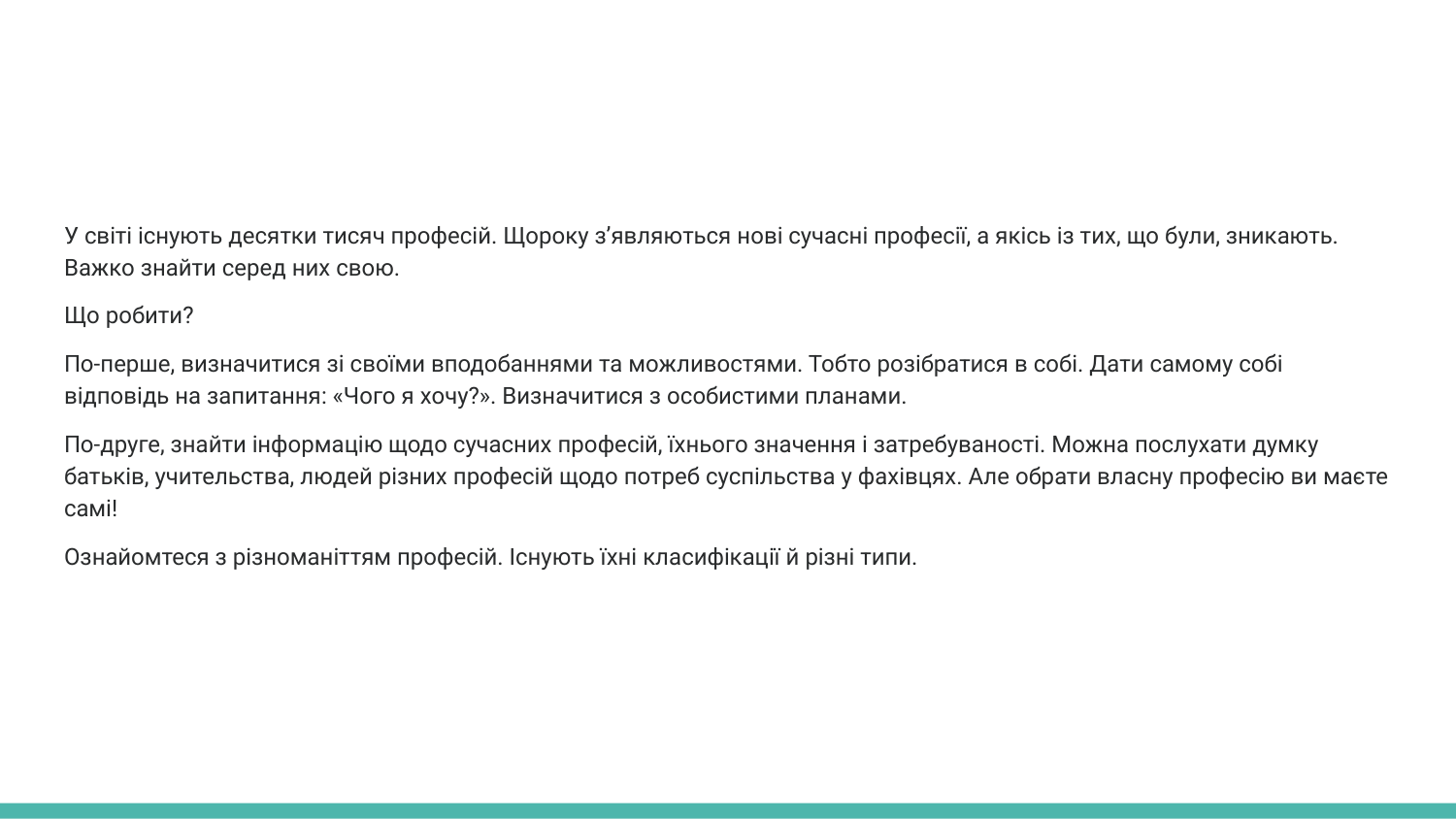

#
У світі існують десятки тисяч професій. Щороку з’являються нові сучасні професії, а якісь із тих, що були, зникають. Важко знайти серед них свою.
Що робити?
По-перше, визначитися зі своїми вподобаннями та можливостями. Тобто розібратися в собі. Дати самому собі відповідь на запитання: «Чого я хочу?». Визначитися з особистими планами.
По-друге, знайти інформацію щодо сучасних професій, їхнього значення і затребуваності. Можна послухати думку батьків, учительства, людей різних професій щодо потреб суспільства у фахівцях. Але обрати власну професію ви маєте самі!
Ознайомтеся з різноманіттям професій. Існують їхні класифікації й різні типи.